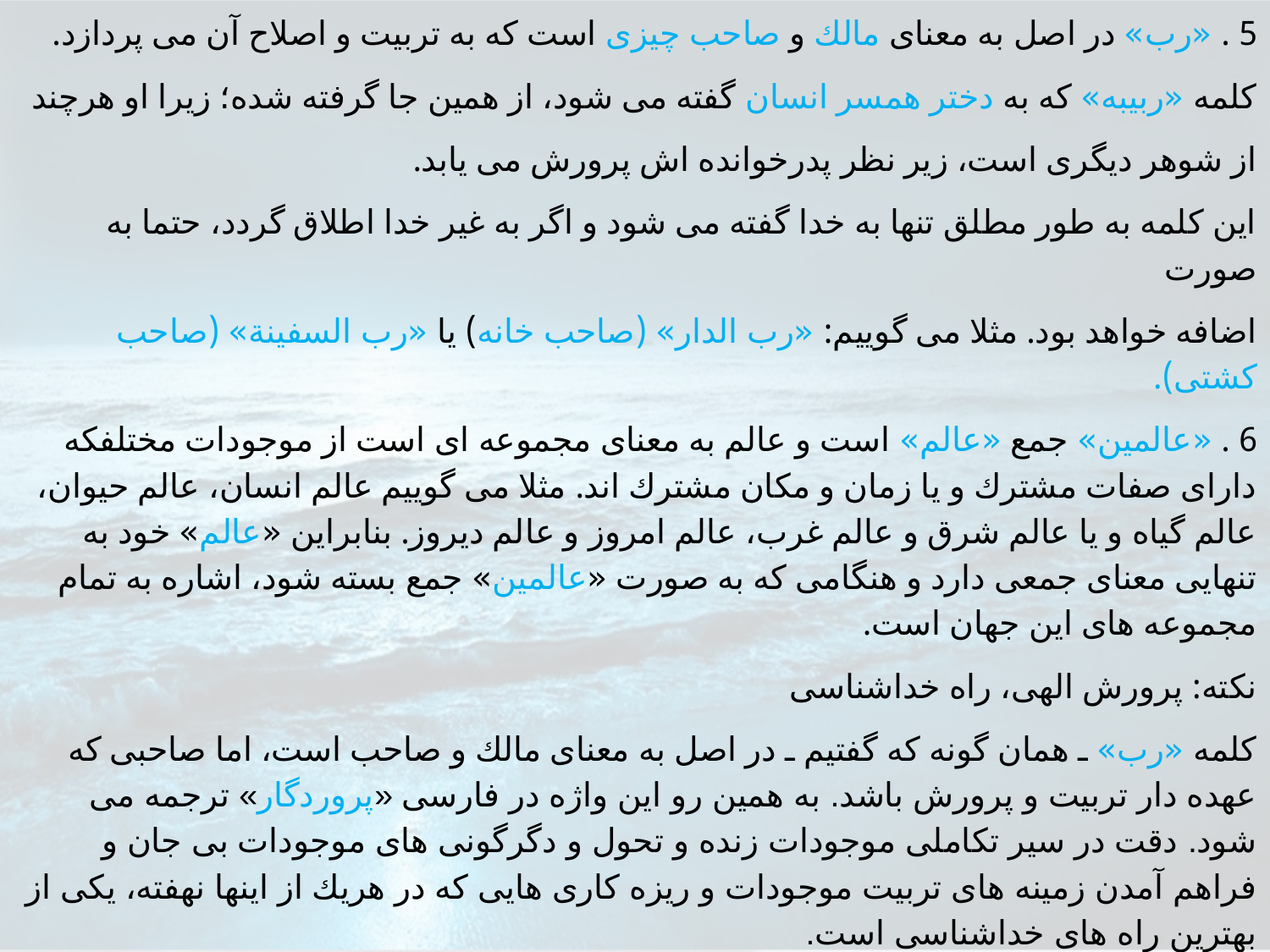

5 . «رب» در اصل به معناى مالك و صاحب چيزى است كه به تربيت و اصلاح آن مى پردازد.
كلمه «ربيبه» كه به دختر همسر انسان گفته مى شود، از همين جا گرفته شده؛ زيرا او هرچند
از شوهر ديگرى است، زير نظر پدرخوانده اش پرورش مى يابد.
اين كلمه به طور مطلق تنها به خدا گفته مى شود و اگر به غير خدا اطلاق گردد، حتما به صورت
اضافه خواهد بود. مثلا مى گوييم: «رب الدار» (صاحب خانه) يا «رب السفينة» (صاحب كشتى).
6 . «عالمين» جمع «عالم» است و عالم به معناى مجموعه اى است از موجودات مختلفكه داراى صفات مشترك و يا زمان و مكان مشترك اند. مثلا مى گوييم عالم انسان، عالم حيوان، عالم گياه و يا عالم شرق و عالم غرب، عالم امروز و عالم ديروز. بنابراين «عالم» خود به تنهايى معناى جمعى دارد و هنگامى كه به صورت «عالمين» جمع بسته شود، اشاره به تمام مجموعه هاى اين جهان است.
نكته: پرورش الهى، راه خداشناسى
كلمه «رب» ـ همان گونه كه گفتيم ـ در اصل به معناى مالك و صاحب است، اما صاحبى كه عهده دار تربيت و پرورش باشد. به همين رو اين واژه در فارسى «پروردگار» ترجمه مى شود. دقت در سير تكاملى موجودات زنده و تحول و دگرگونى هاى موجودات بى جان و فراهم آمدن زمينه هاى تربيت موجودات و ريزه كارى هايى كه در هريك از اينها نهفته، يكى از بهترين راه هاى خداشناسى است.